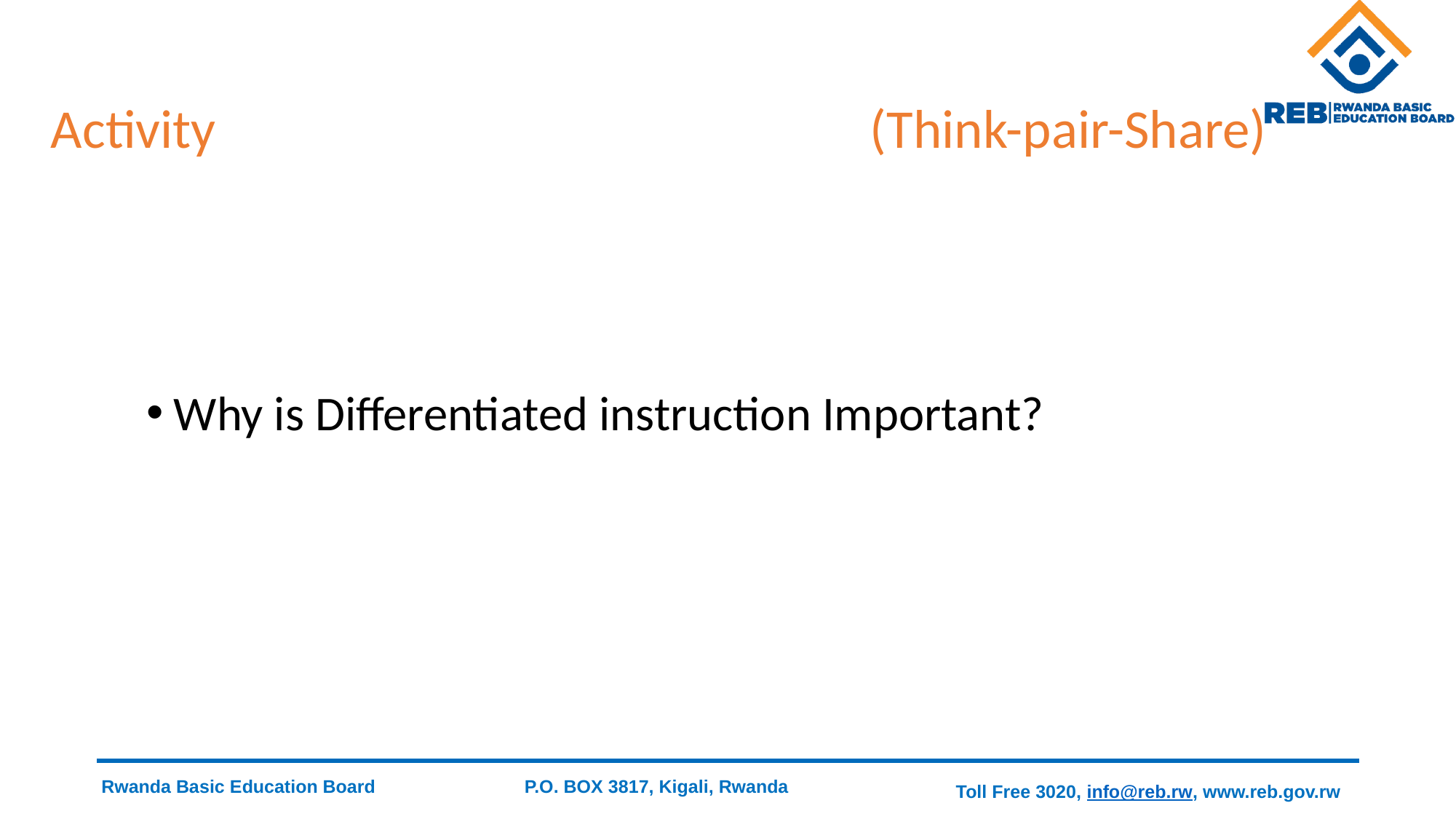

# Activity                                                     (Think-pair-Share)

Why is Differentiated instruction Important?